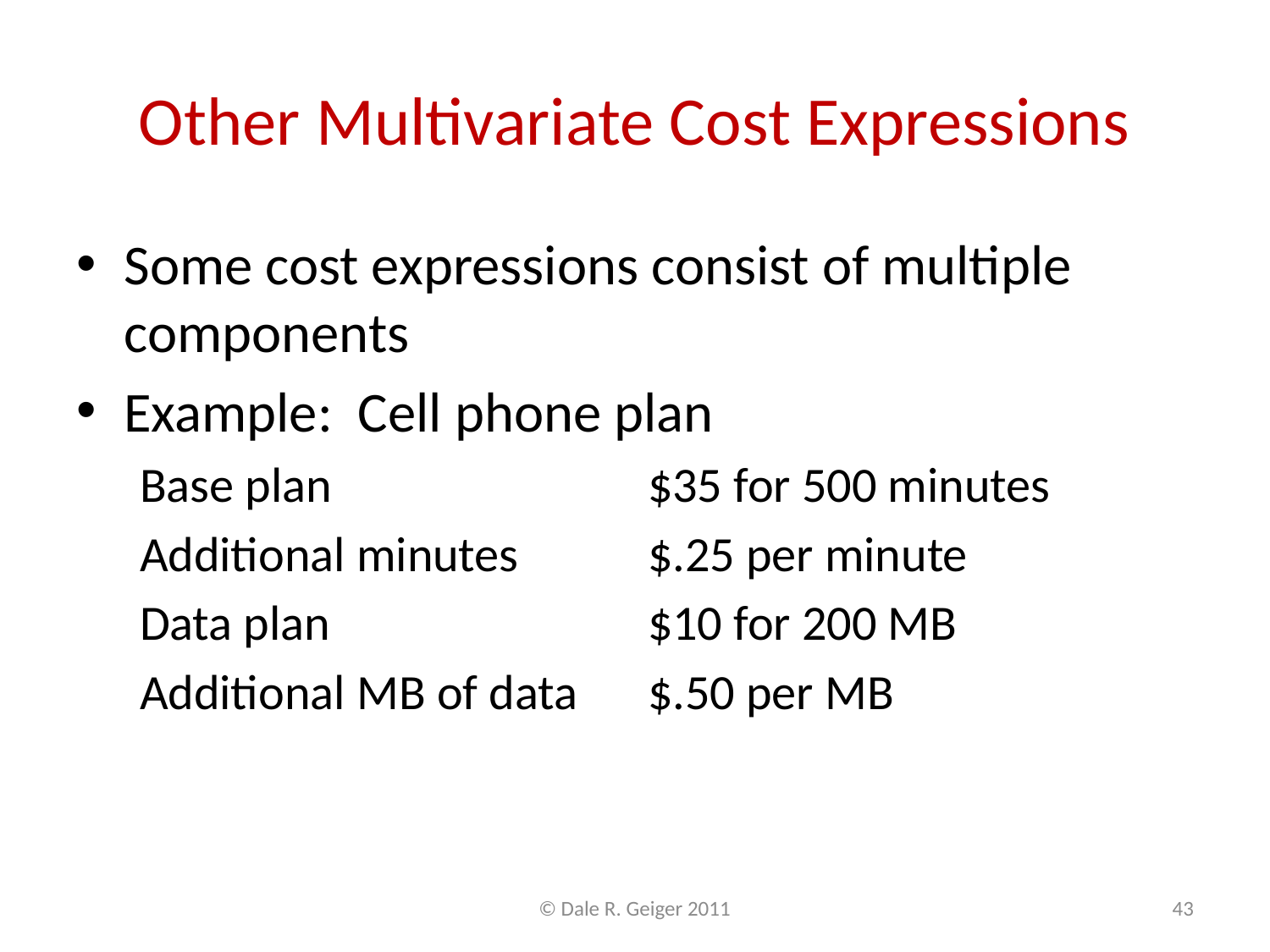

# Other Multivariate Cost Expressions
Some cost expressions consist of multiple components
Example:  Cell phone plan
Base plan			$35 for 500 minutes
Additional minutes		$.25 per minute
Data plan			$10 for 200 MB
Additional MB of data 	$.50 per MB
© Dale R. Geiger 2011
43